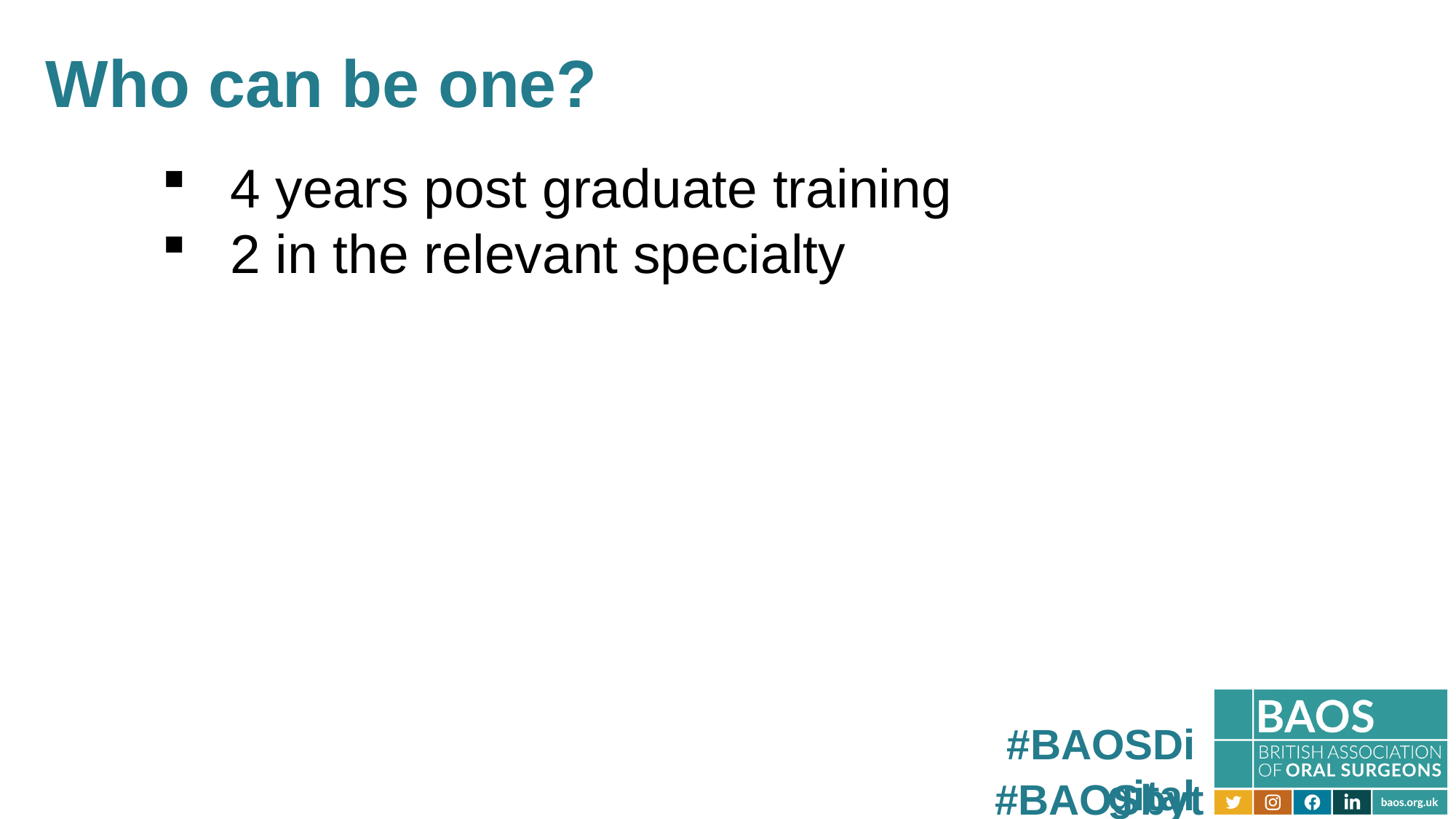

Who can be one?
4 years post graduate training
2 in the relevant specialty